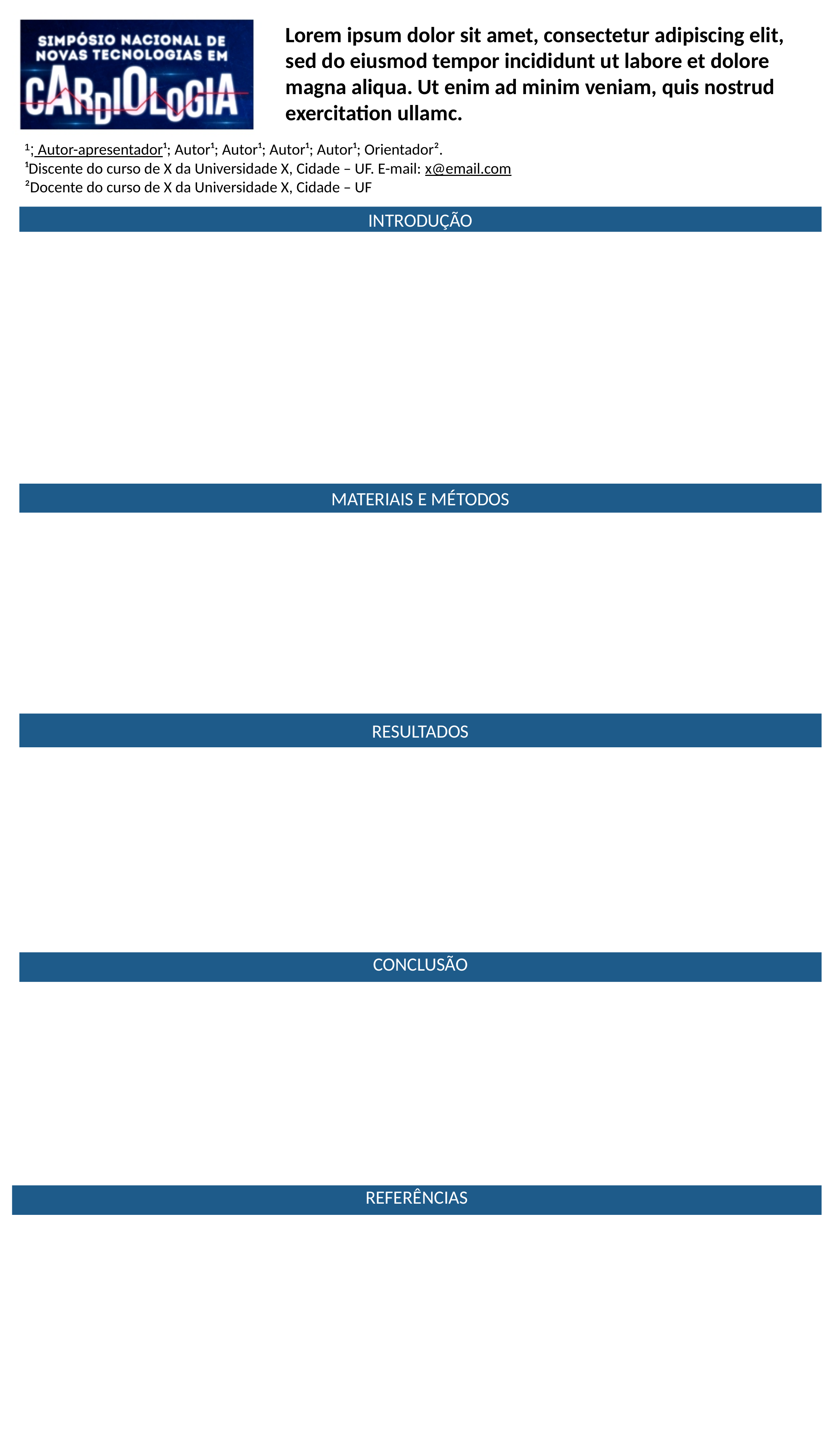

Lorem ipsum dolor sit amet, consectetur adipiscing elit, sed do eiusmod tempor incididunt ut labore et dolore magna aliqua. Ut enim ad minim veniam, quis nostrud exercitation ullamc.
¹; Autor-apresentador¹; Autor¹; Autor¹; Autor¹; Autor¹; Orientador².
¹Discente do curso de X da Universidade X, Cidade – UF. E-mail: x@email.com
²Docente do curso de X da Universidade X, Cidade – UF
INTRODUÇÃO

MATERIAIS E MÉTODOS
RESULTADOS
CONCLUSÃO

REFERÊNCIAS